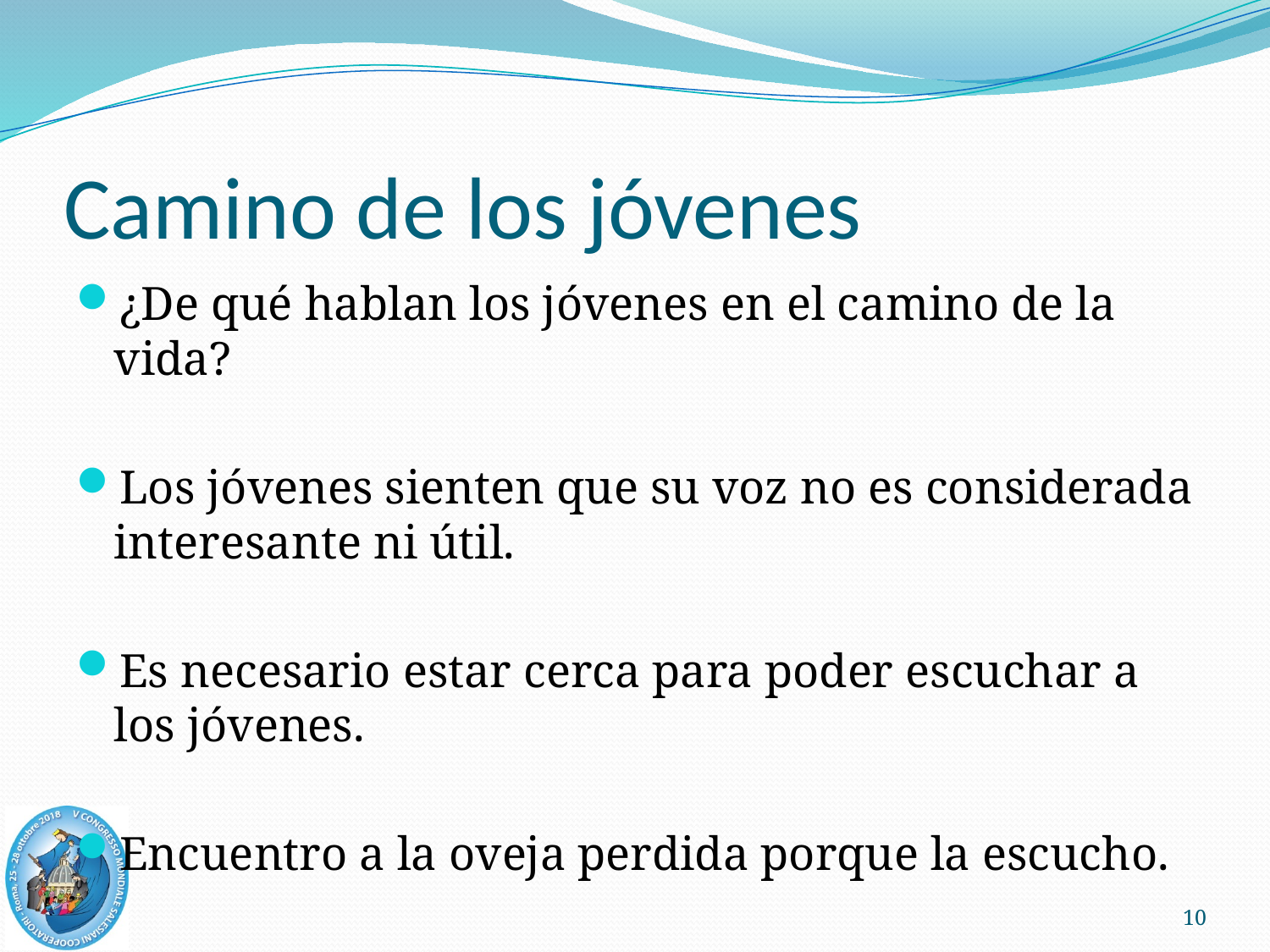

# Camino de los jóvenes
¿De qué hablan los jóvenes en el camino de la vida?

Los jóvenes sienten que su voz no es considerada interesante ni útil.

Es necesario estar cerca para poder escuchar a los jóvenes.

Encuentro a la oveja perdida porque la escucho.
10